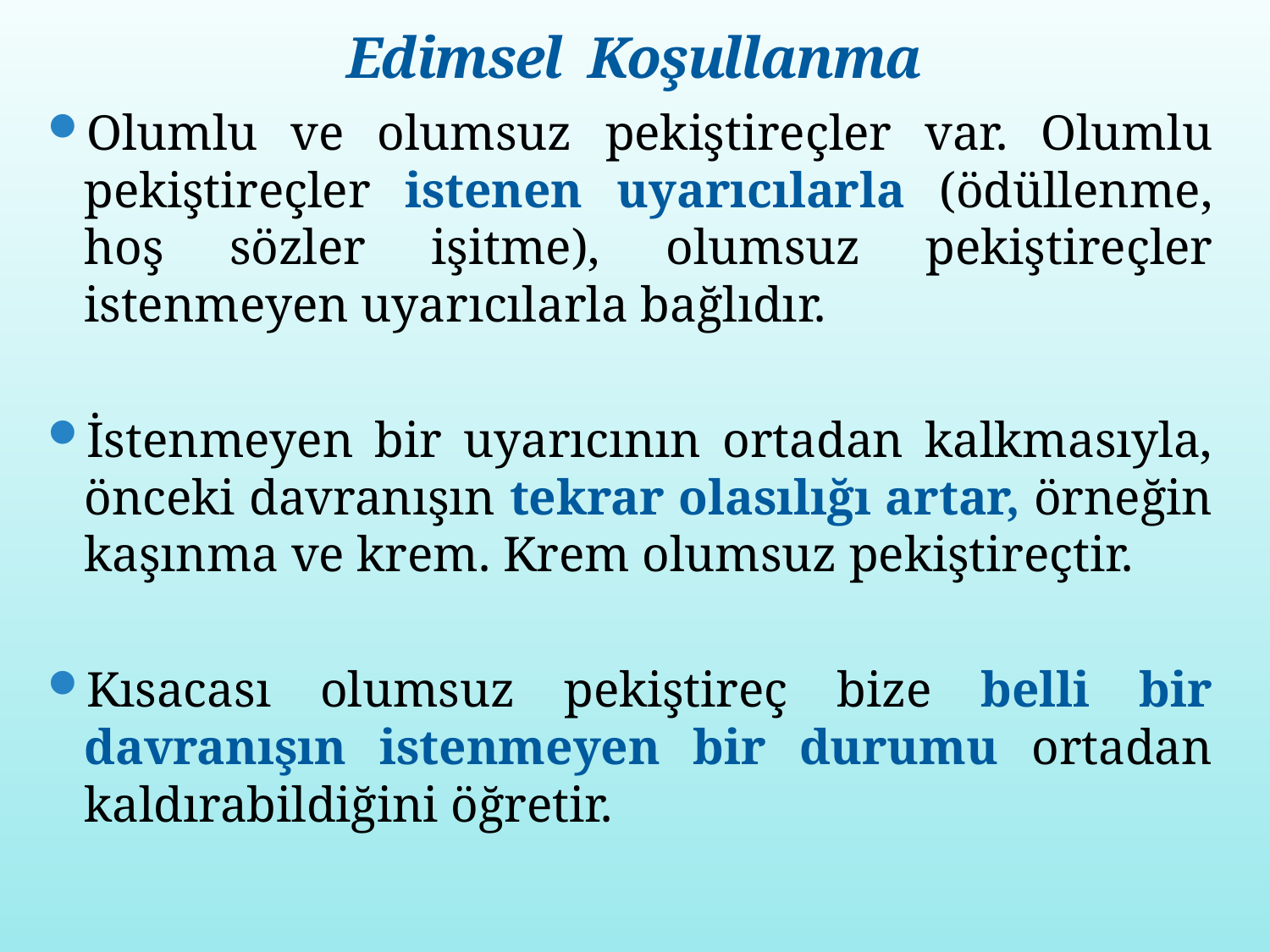

# Edimsel  Koşullanma
Olumlu ve olumsuz pekiştireçler var. Olumlu pekiştireçler istenen uyarıcılarla (ödüllenme, hoş sözler işitme), olumsuz pekiştireçler istenmeyen uyarıcılarla bağlıdır.

İstenmeyen bir uyarıcının ortadan kalkmasıyla, önceki davranışın tekrar olasılığı artar, örneğin kaşınma ve krem. Krem olumsuz pekiştireçtir.

Kısacası olumsuz pekiştireç bize belli bir davranışın istenmeyen bir durumu ortadan kaldırabildiğini öğretir.